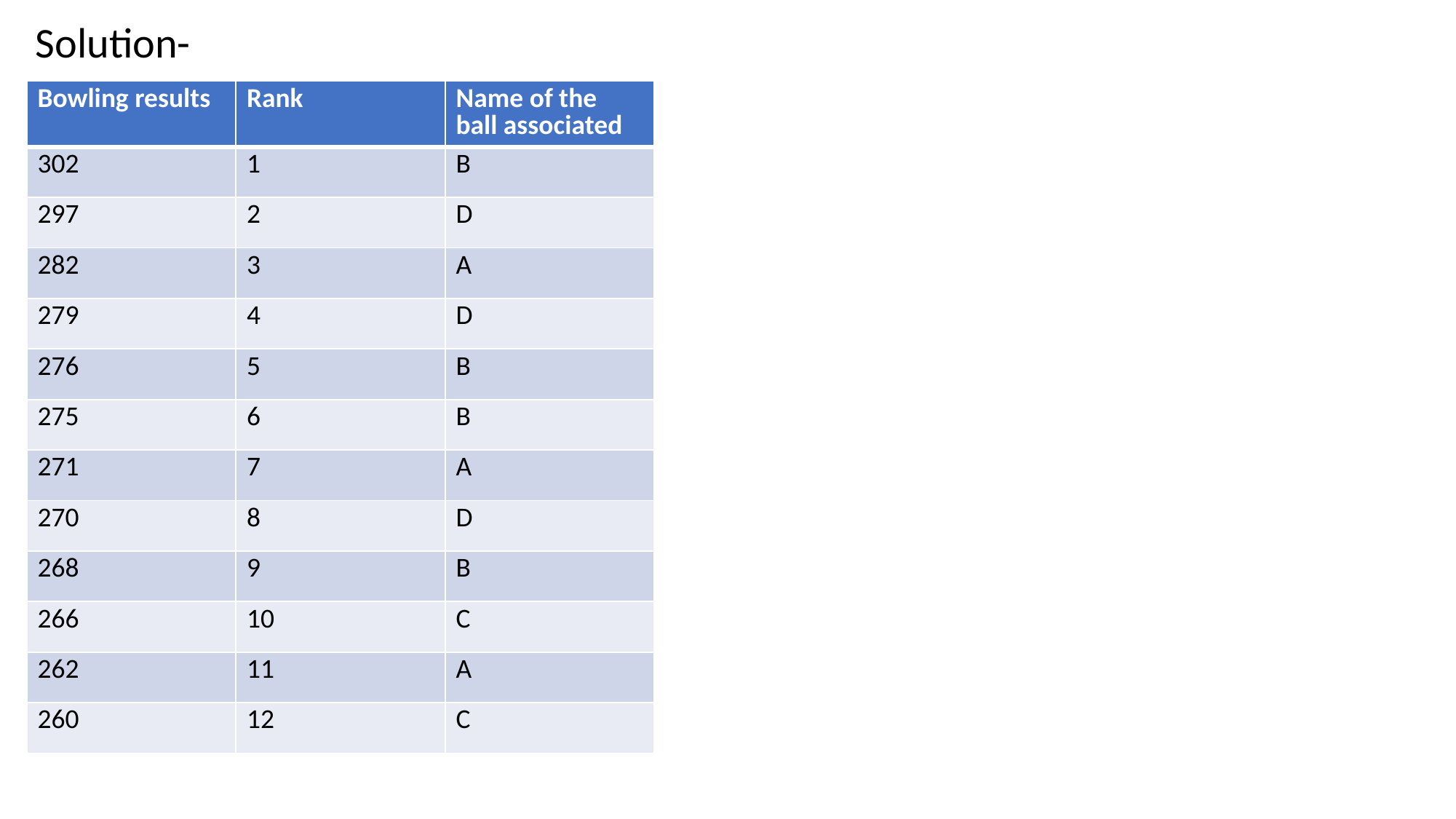

Solution-
#
| Bowling results | Rank | Name of the ball associated |
| --- | --- | --- |
| 302 | 1 | B |
| 297 | 2 | D |
| 282 | 3 | A |
| 279 | 4 | D |
| 276 | 5 | B |
| 275 | 6 | B |
| 271 | 7 | A |
| 270 | 8 | D |
| 268 | 9 | B |
| 266 | 10 | C |
| 262 | 11 | A |
| 260 | 12 | C |